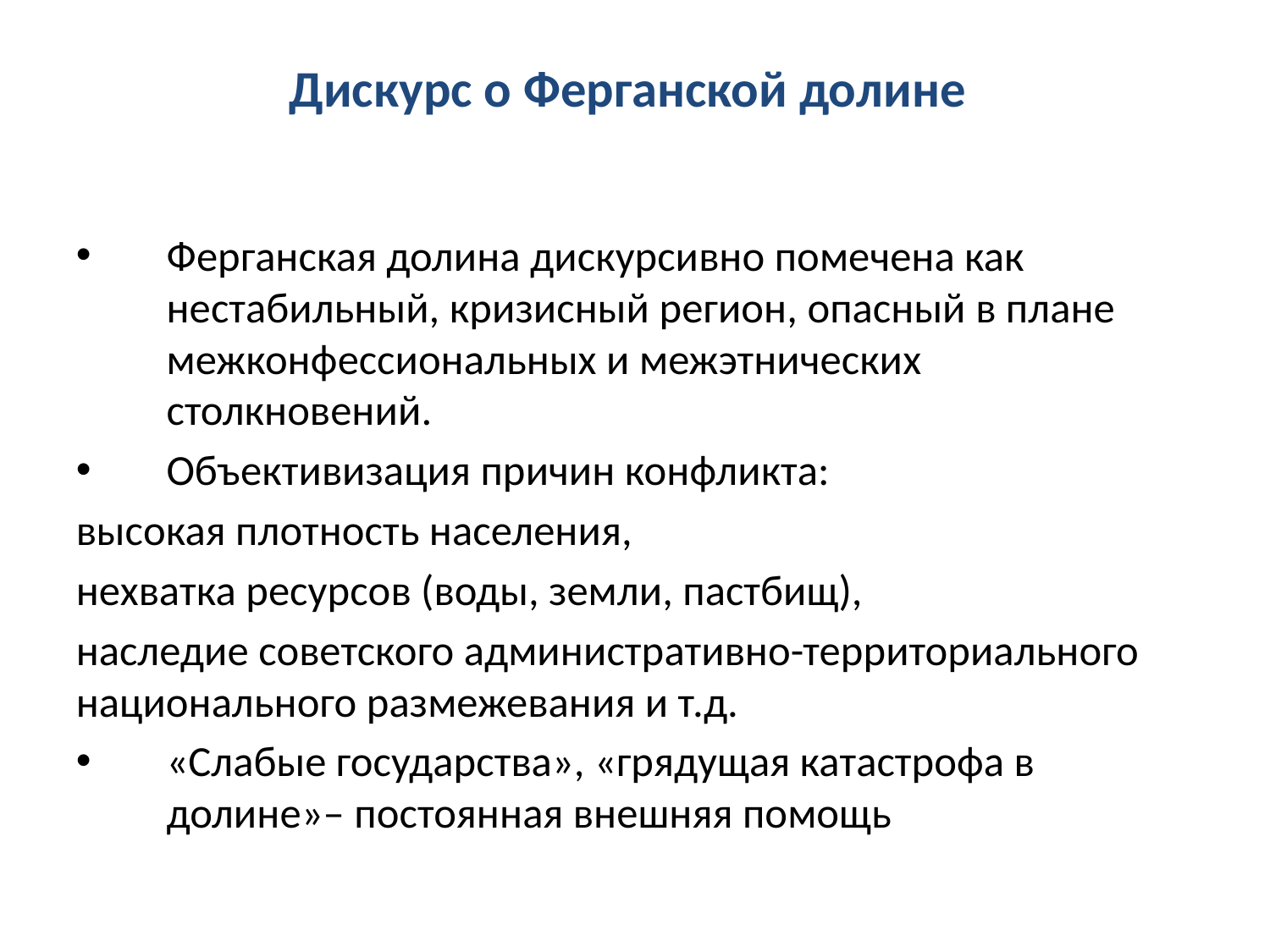

Дискурс о Ферганской долине
Ферганская долина дискурсивно помечена как нестабильный, кризисный регион, опасный в плане межконфессиональных и межэтнических столкновений.
Объективизация причин конфликта:
высокая плотность населения,
нехватка ресурсов (воды, земли, пастбищ),
наследие советского административно-территориального национального размежевания и т.д.
«Слабые государства», «грядущая катастрофа в долине»– постоянная внешняя помощь